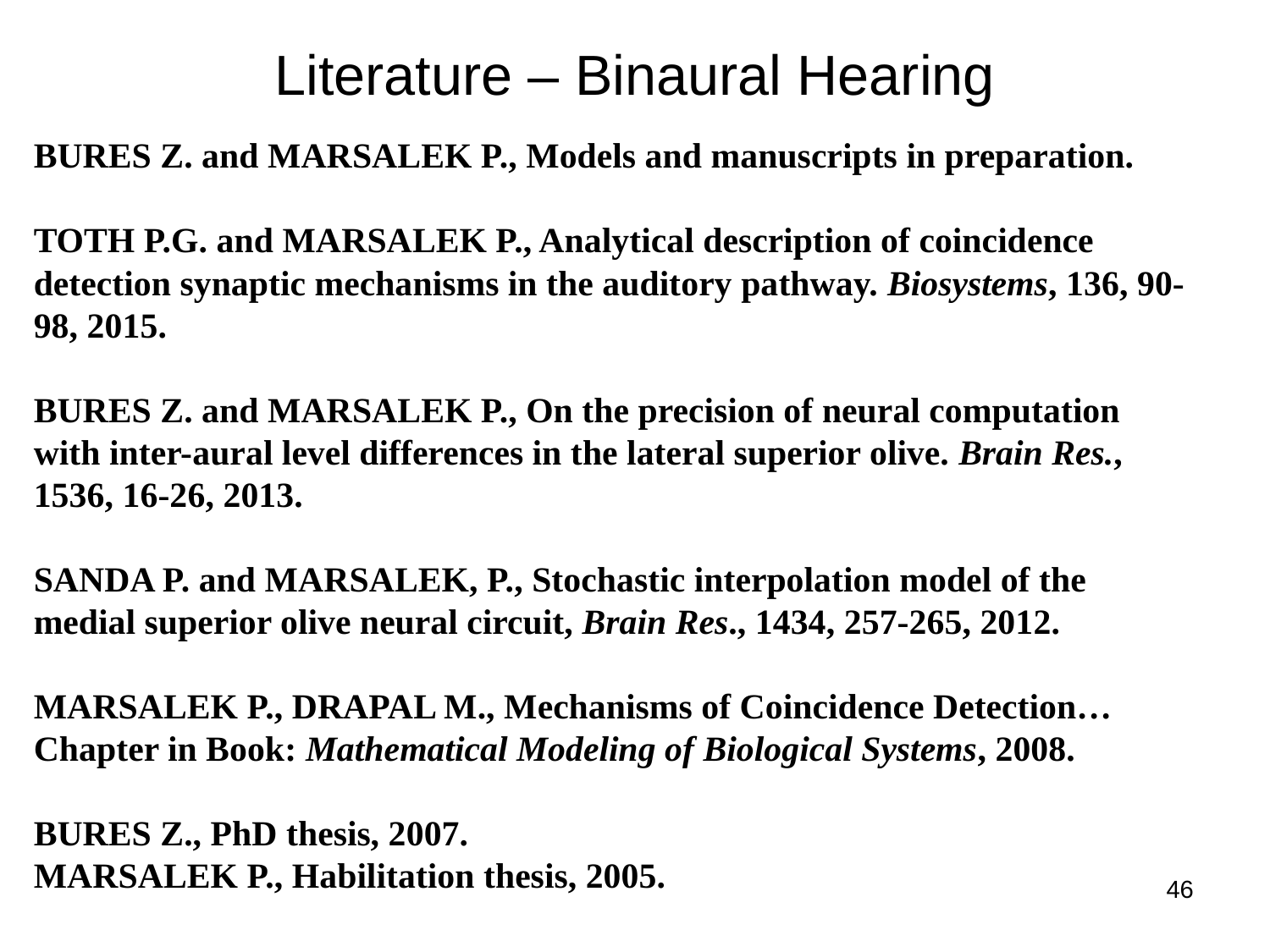

Literature – Binaural Hearing
BURES Z. and MARSALEK P., Models and manuscripts in preparation.

TOTH P.G. and MARSALEK P., Analytical description of coincidence detection synaptic mechanisms in the auditory pathway. Biosystems, 136, 90-98, 2015.

BURES Z. and MARSALEK P., On the precision of neural computation with inter-aural level differences in the lateral superior olive. Brain Res., 1536, 16-26, 2013.

SANDA P. and MARSALEK, P., Stochastic interpolation model of the medial superior olive neural circuit, Brain Res., 1434, 257-265, 2012.

MARSALEK P., DRAPAL M., Mechanisms of Coincidence Detection…
Chapter in Book: Mathematical Modeling of Biological Systems, 2008.

BURES Z., PhD thesis, 2007.
MARSALEK P., Habilitation thesis, 2005.
46